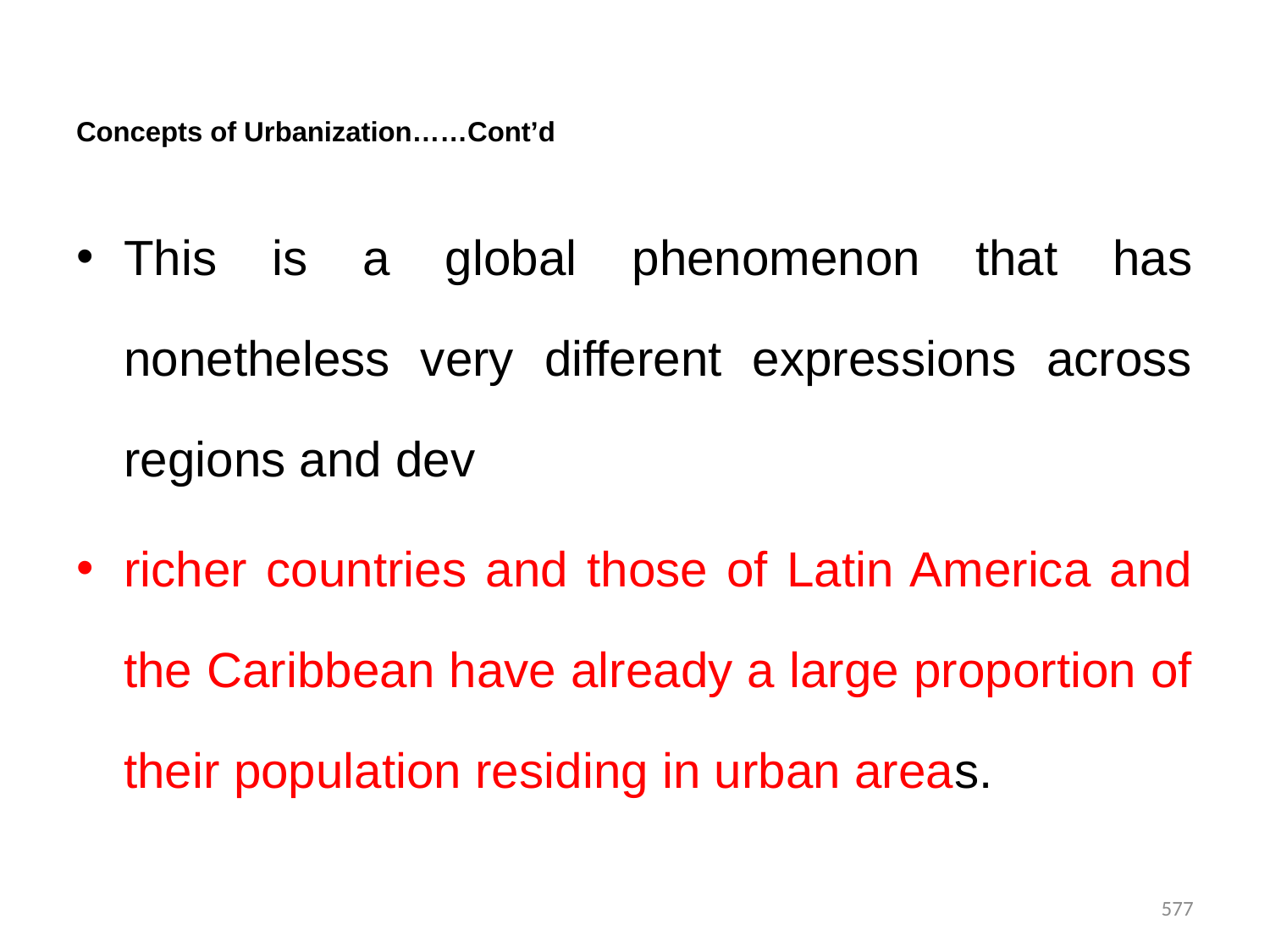

# Concepts of Urbanization……Cont’d
This is a global phenomenon that has nonetheless very different expressions across regions and dev
richer countries and those of Latin America and the Caribbean have already a large proportion of their population residing in urban areas.

577